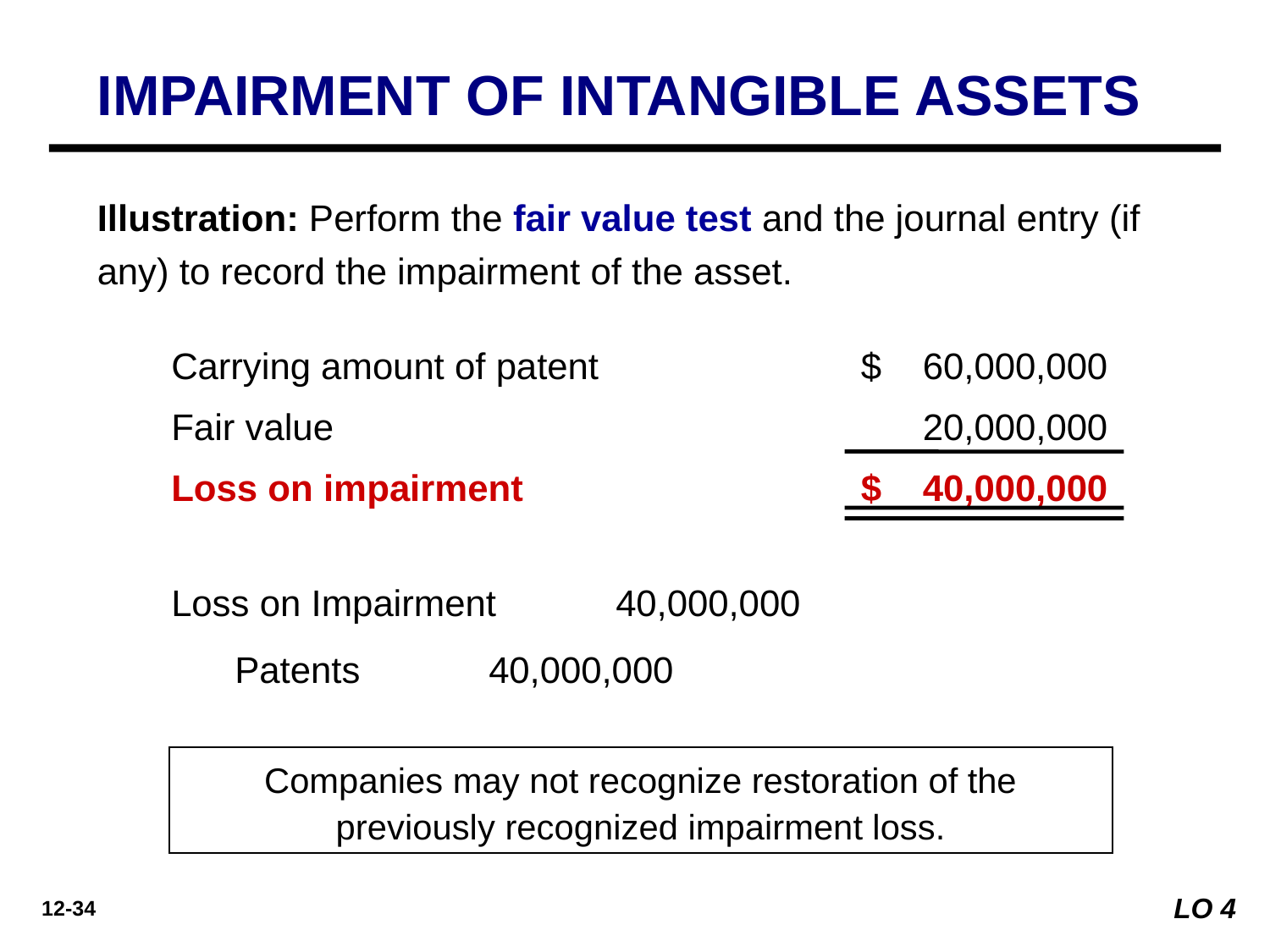

IMPAIRMENT OF INTANGIBLE ASSETS

Illustration: Perform the fair value test and the journal entry (if any) to record the impairment of the asset.
Carrying amount of patent  	$    60,000,000
Fair value 	20,000,000
Loss on impairment	$    40,000,000

Loss on Impairment 	40,000,000
	Patents		40,000,000
Companies may not recognize restoration of the previously recognized impairment loss.
LO 4